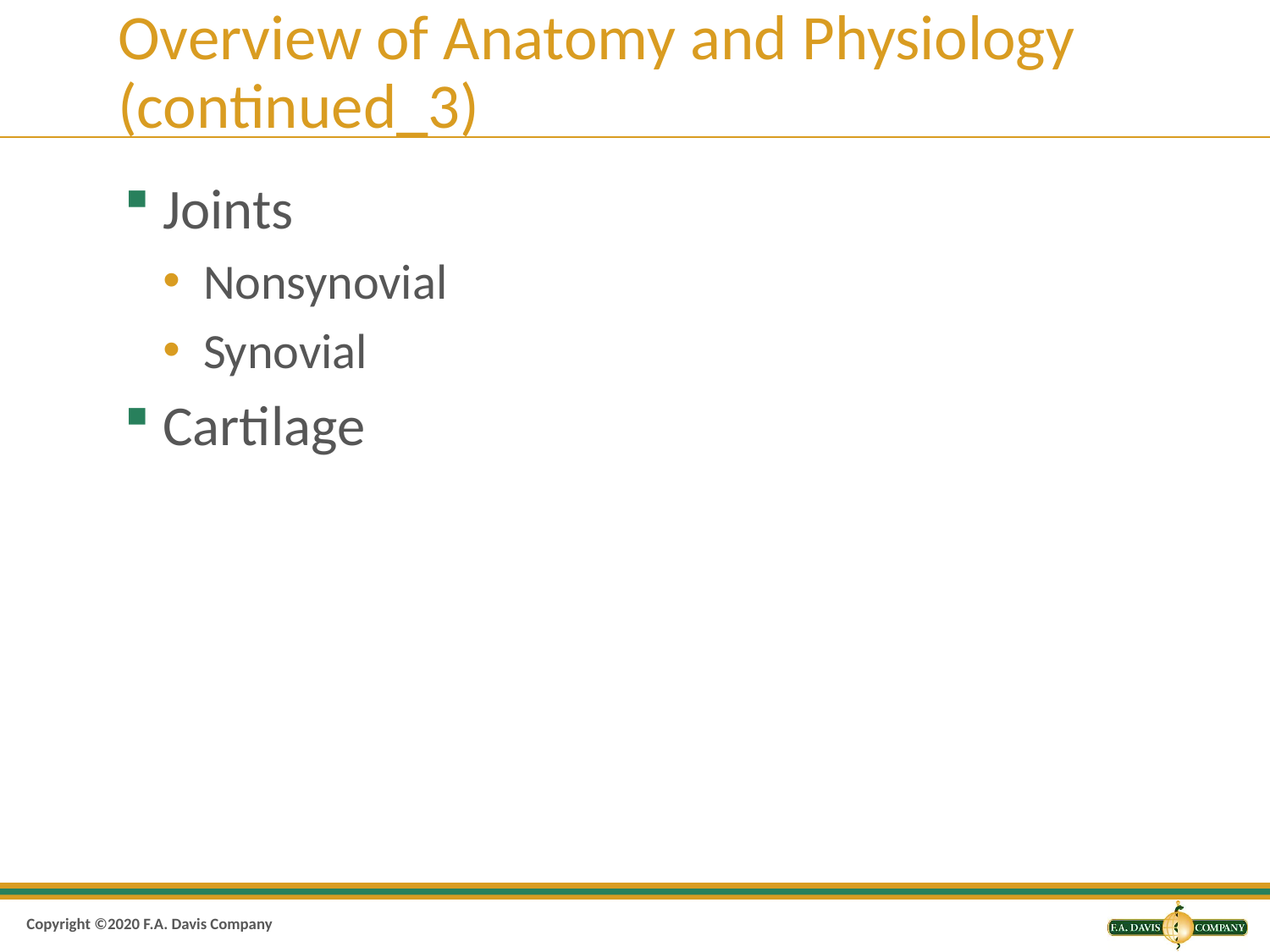

# Overview of Anatomy and Physiology (continued_3)
Joints
Nonsynovial
Synovial
Cartilage